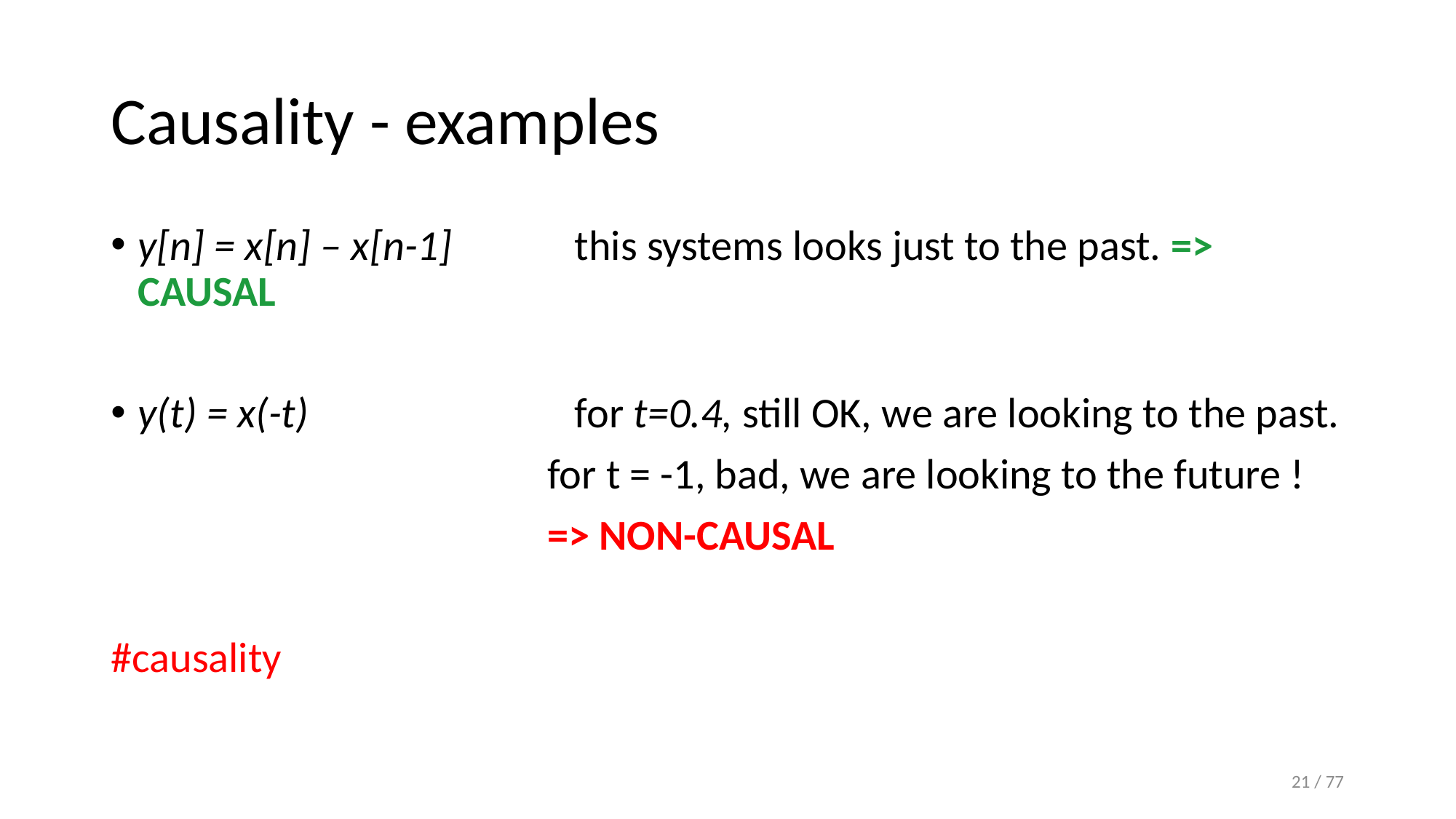

# Causality - examples
y[n] = x[n] – x[n-1]     	this systems looks just to the past. => CAUSAL

y(t) = x(-t)			for t=0.4, still OK, we are looking to the past.
				for t = -1, bad, we are looking to the future !
				=> NON-CAUSAL

#causality
21 / 77